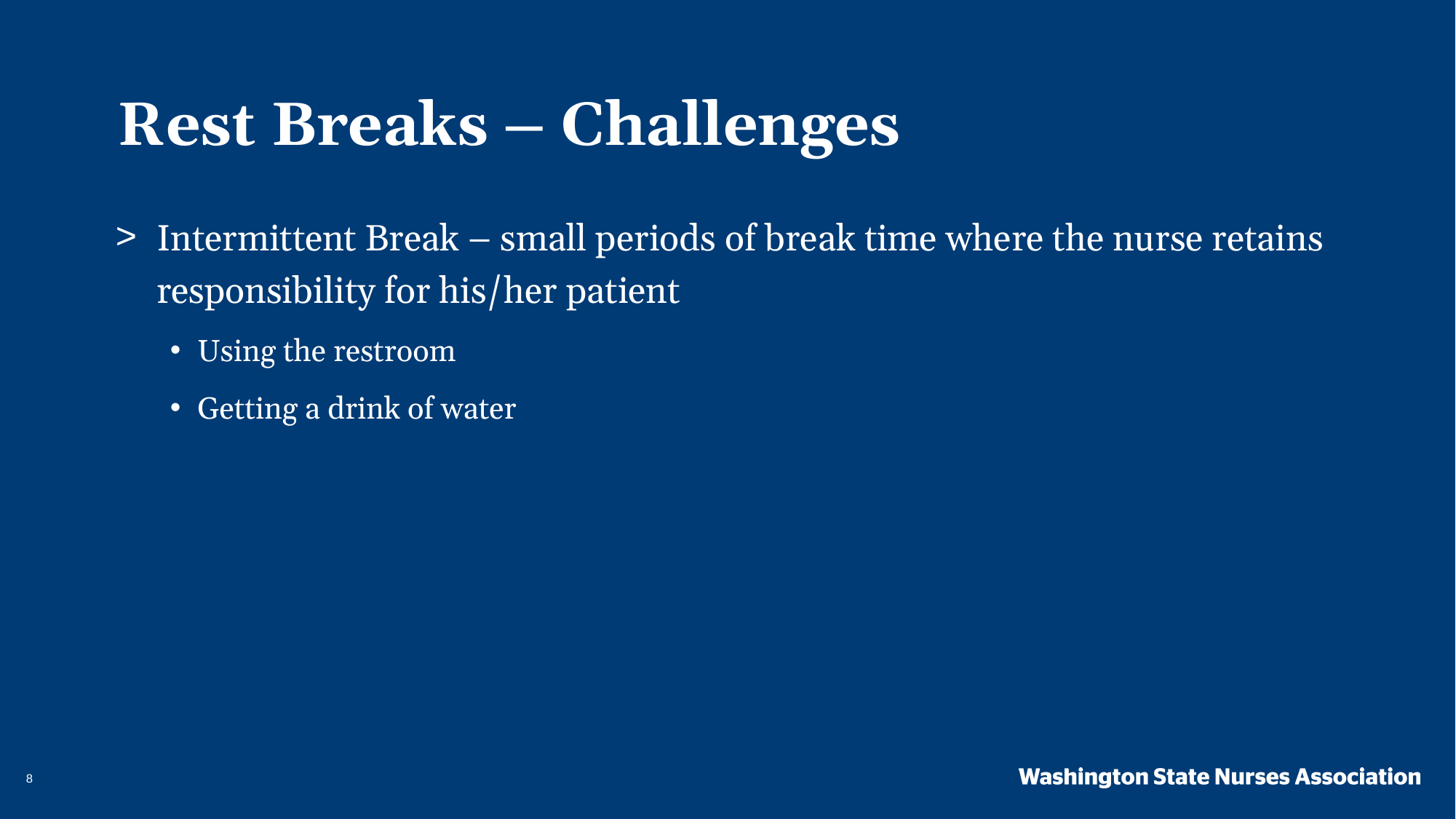

Rest Breaks – Challenges
Intermittent Break – small periods of break time where the nurse retains responsibility for his/her patient
Using the restroom
Getting a drink of water